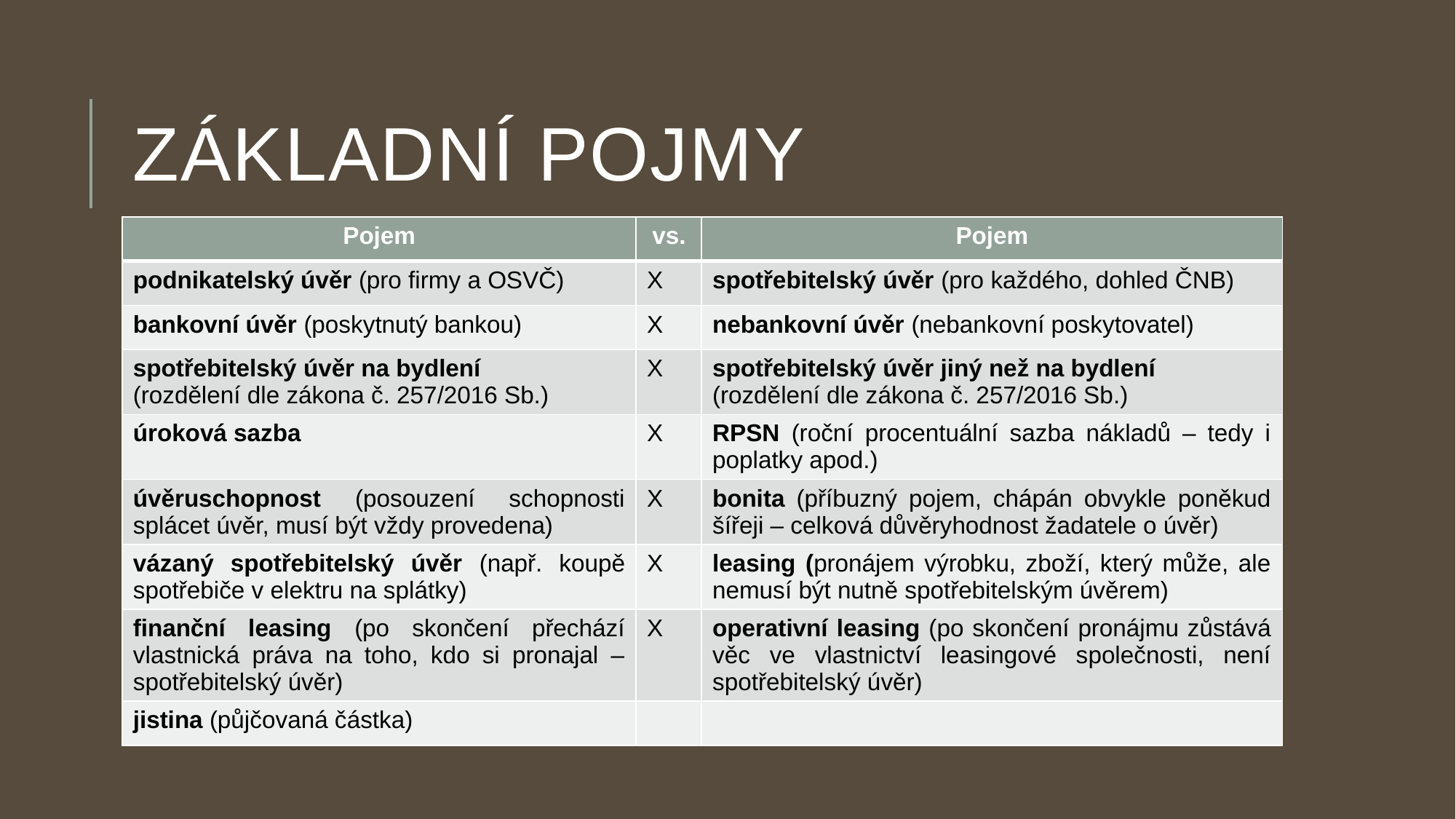

# Základní pojmy
| Pojem | vs. | Pojem |
| --- | --- | --- |
| podnikatelský úvěr (pro firmy a OSVČ) | X | spotřebitelský úvěr (pro každého, dohled ČNB) |
| bankovní úvěr (poskytnutý bankou) | X | nebankovní úvěr (nebankovní poskytovatel) |
| spotřebitelský úvěr na bydlení (rozdělení dle zákona č. 257/2016 Sb.) | X | spotřebitelský úvěr jiný než na bydlení (rozdělení dle zákona č. 257/2016 Sb.) |
| úroková sazba | X | RPSN (roční procentuální sazba nákladů – tedy i poplatky apod.) |
| úvěruschopnost (posouzení schopnosti splácet úvěr, musí být vždy provedena) | X | bonita (příbuzný pojem, chápán obvykle poněkud šířeji – celková důvěryhodnost žadatele o úvěr) |
| vázaný spotřebitelský úvěr (např. koupě spotřebiče v elektru na splátky) | X | leasing (pronájem výrobku, zboží, který může, ale nemusí být nutně spotřebitelským úvěrem) |
| finanční leasing (po skončení přechází vlastnická práva na toho, kdo si pronajal – spotřebitelský úvěr) | X | operativní leasing (po skončení pronájmu zůstává věc ve vlastnictví leasingové společnosti, není spotřebitelský úvěr) |
| jistina (půjčovaná částka) |  |  |